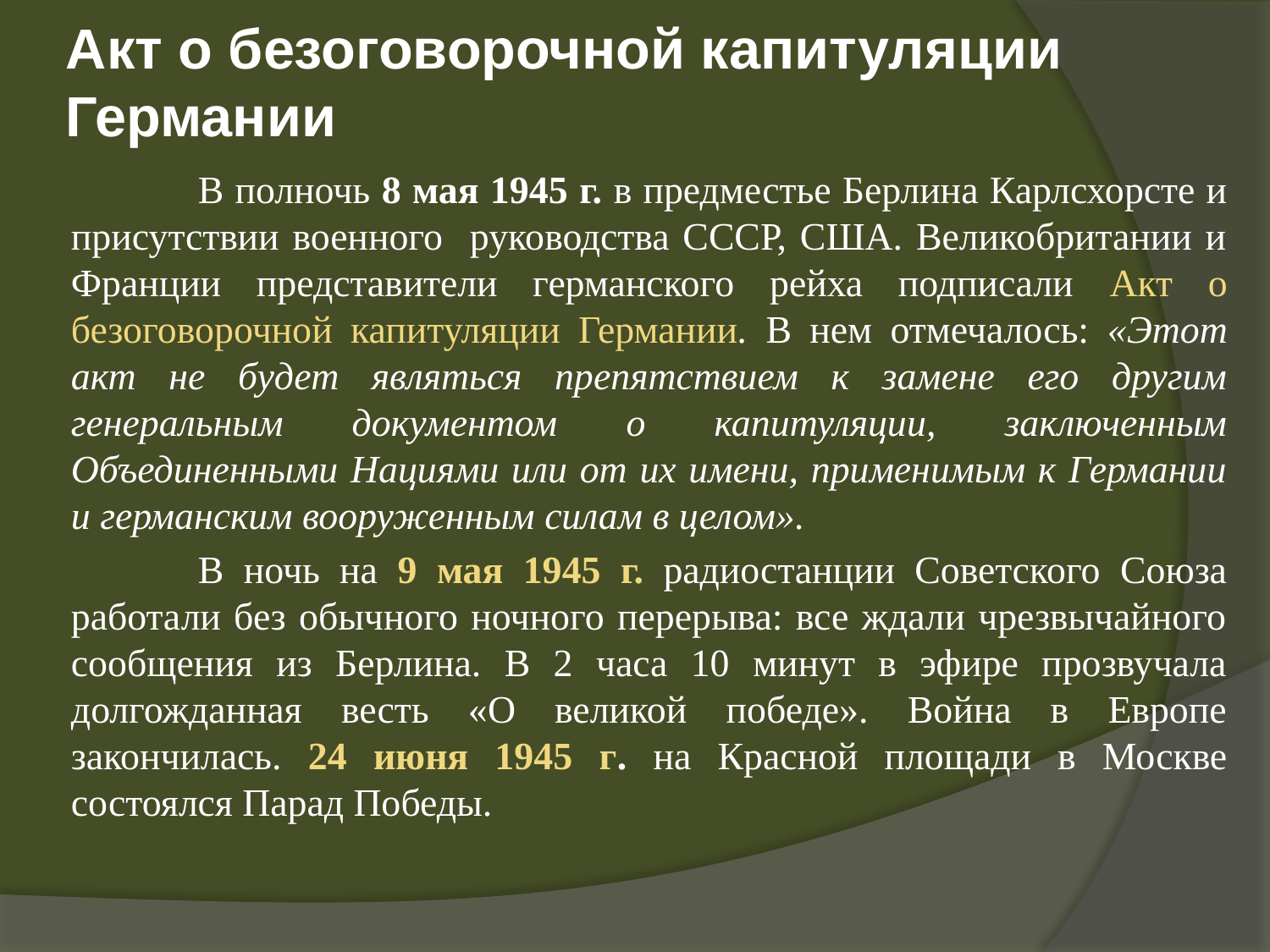

# Акт о безоговорочной капитуляции Германии
		В полночь 8 мая 1945 г. в предместье Берлина Карлсхорсте и присутствии военного  руководства СССР, США. Великобритании и Франции представители германского рейха подписали Акт о безоговорочной капитуляции Германии. В нем от­мечалось: «Этот акт не будет являться препятствием к замене его другим генеральным документом о капитуляции, заключенным Объединенными Нациями или от их имени, применимым к Германии и германским вооруженным силам в целом».
		В ночь на 9 мая 1945 г. радиостанции Советского Союза работали без обычного ночного перерыва: все ждали чрезвычайного сообщения из Берлина. В 2 часа 10 минут в эфире прозвучала долгожданная весть «О великой победе». Война в Европе закончилась. 24 июня 1945 г. на Красной площади в Москве состоялся Парад Победы.